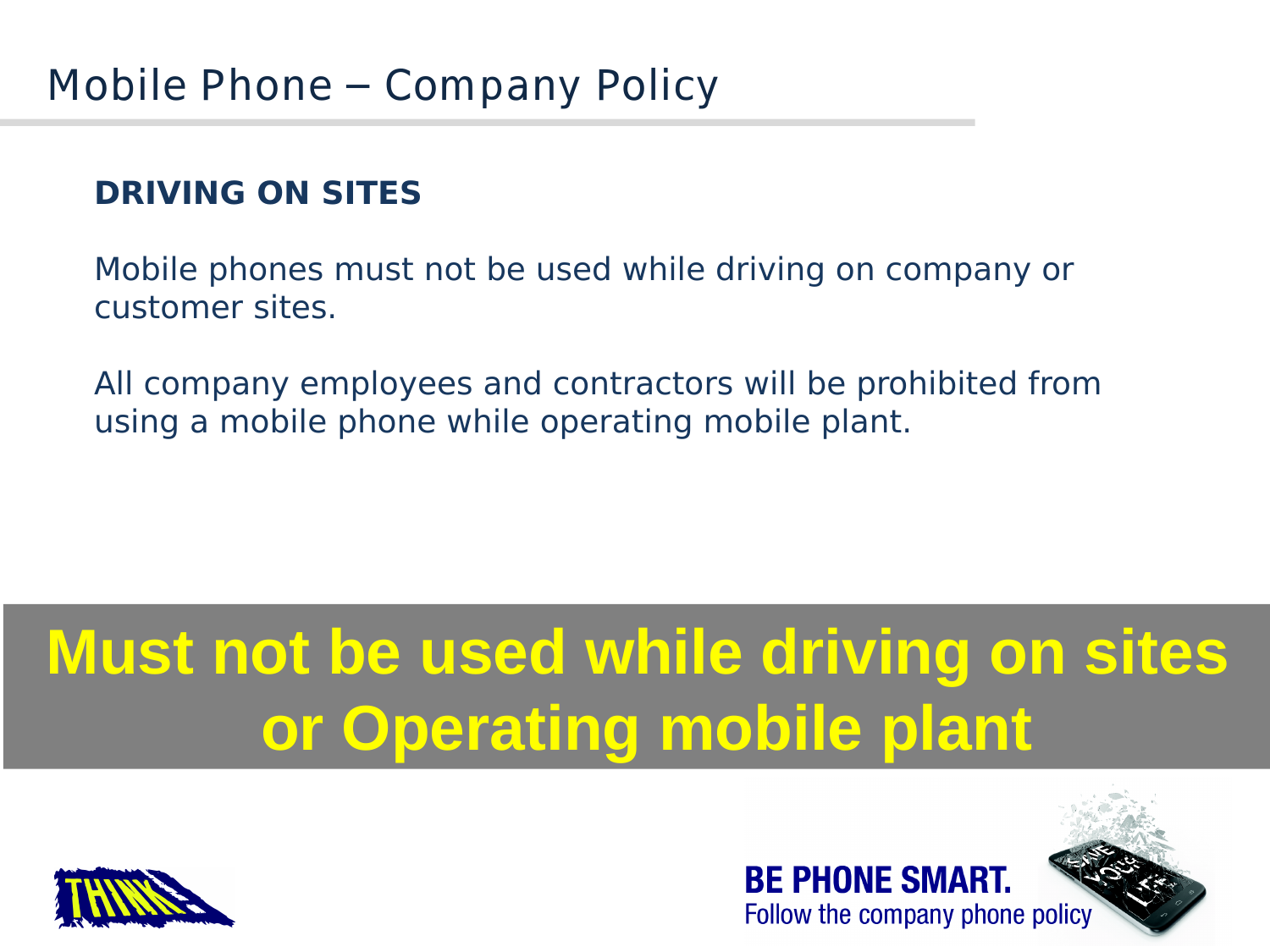

Mobile Phone – Company Policy
DRIVING ON SITES

Mobile phones must not be used while driving on company or customer sites.

All company employees and contractors will be prohibited from using a mobile phone while operating mobile plant.

Must not be used while driving on sites
 or Operating mobile plant